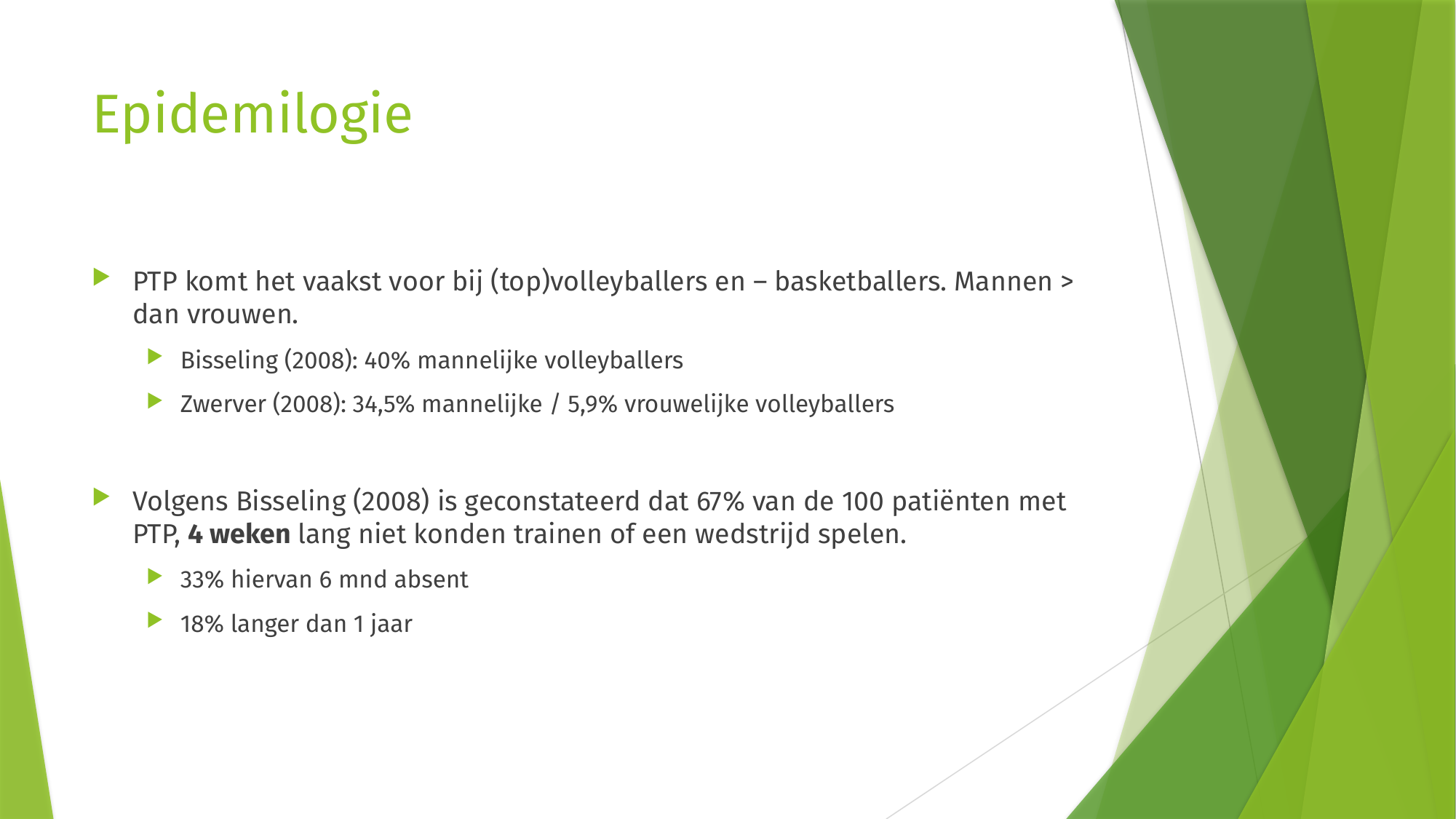

# Epidemilogie
PTP komt het vaakst voor bij (top)volleyballers en – basketballers. Mannen > dan vrouwen.
Bisseling (2008): 40% mannelijke volleyballers
Zwerver (2008): 34,5% mannelijke / 5,9% vrouwelijke volleyballers

Volgens Bisseling (2008) is geconstateerd dat 67% van de 100 patiënten met PTP, 4 weken lang niet konden trainen of een wedstrijd spelen.
33% hiervan 6 mnd absent
18% langer dan 1 jaar